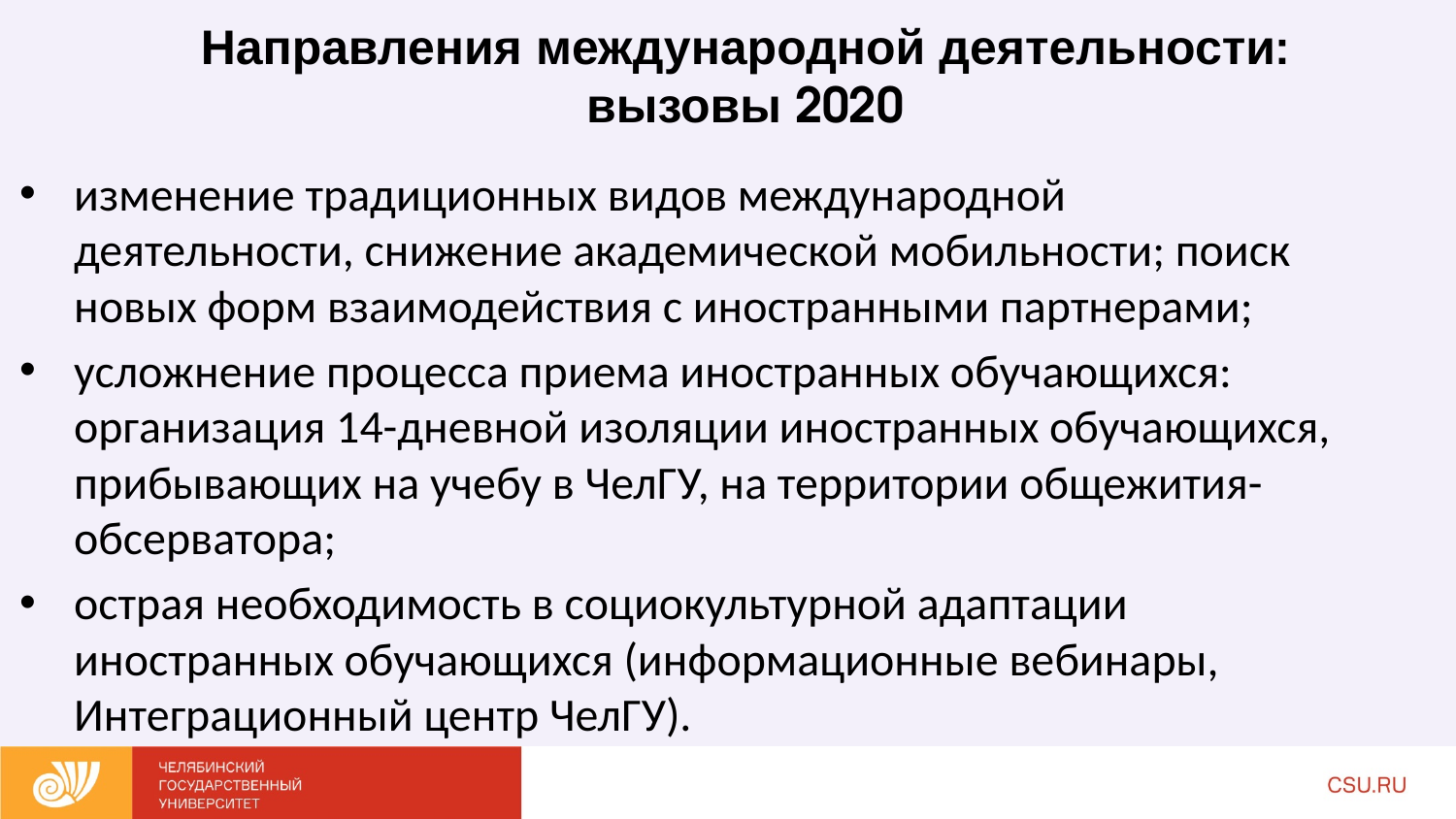

# Направления международной деятельности: вызовы 2020
изменение традиционных видов международной деятельности, снижение академической мобильности; поиск новых форм взаимодействия с иностранными партнерами;
усложнение процесса приема иностранных обучающихся: организация 14-дневной изоляции иностранных обучающихся, прибывающих на учебу в ЧелГУ, на территории общежития-обсерватора;
острая необходимость в социокультурной адаптации иностранных обучающихся (информационные вебинары, Интеграционный центр ЧелГУ).